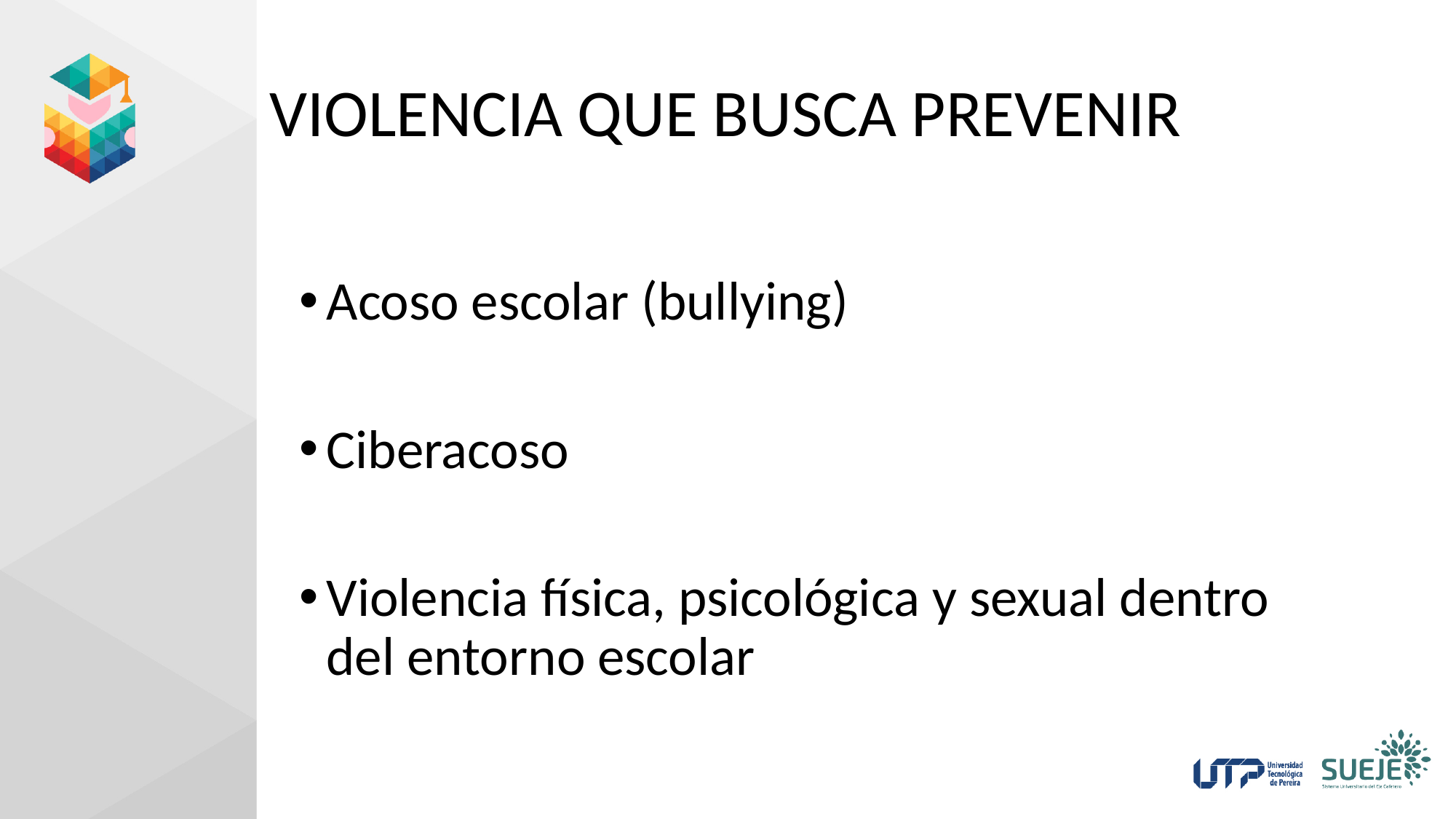

# VIOLENCIA QUE BUSCA PREVENIR

Acoso escolar (bullying)

Ciberacoso

Violencia física, psicológica y sexual dentro del entorno escolar